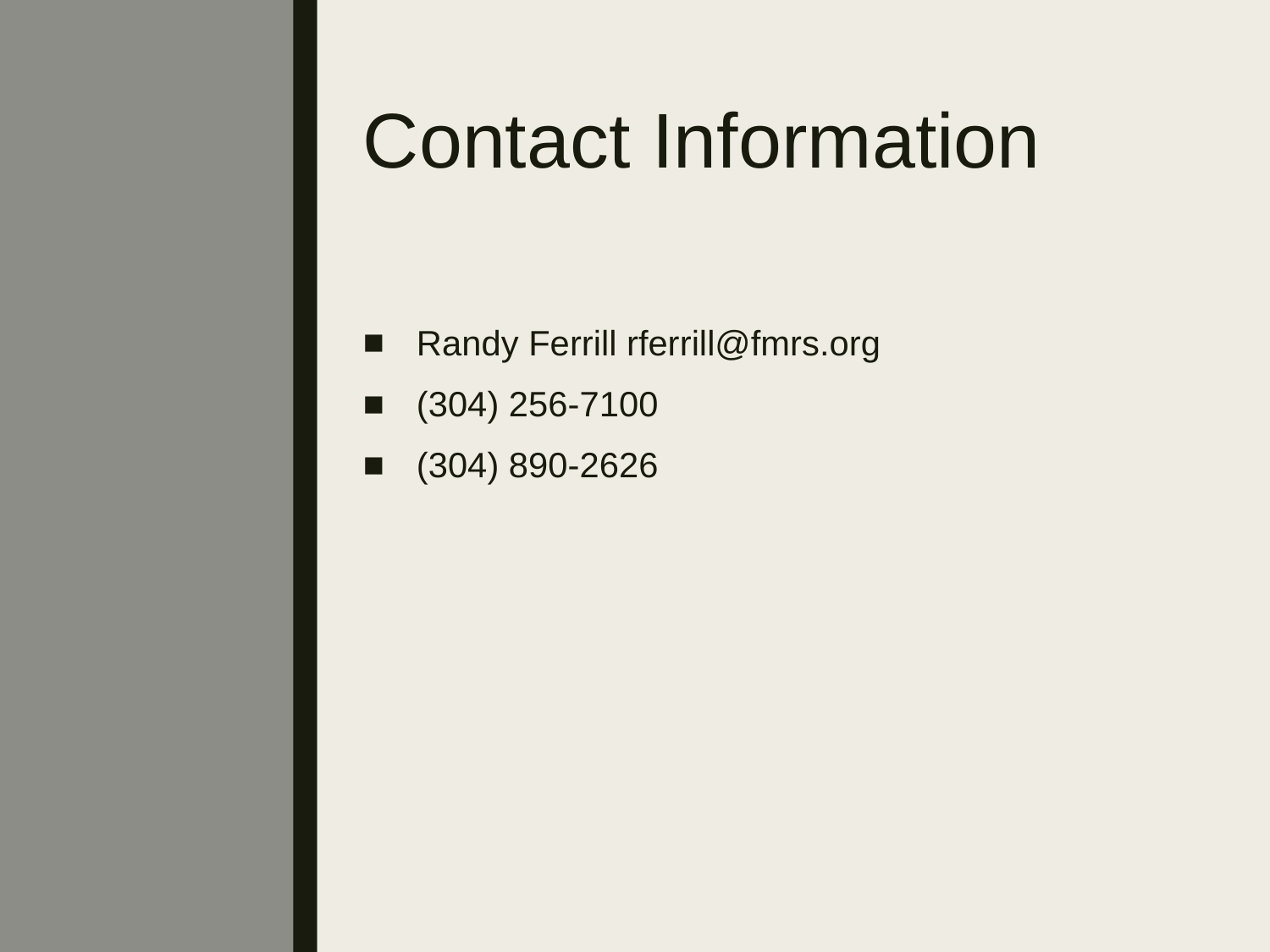

# Contact Information
Randy Ferrill rferrill@fmrs.org
(304) 256-7100
(304) 890-2626